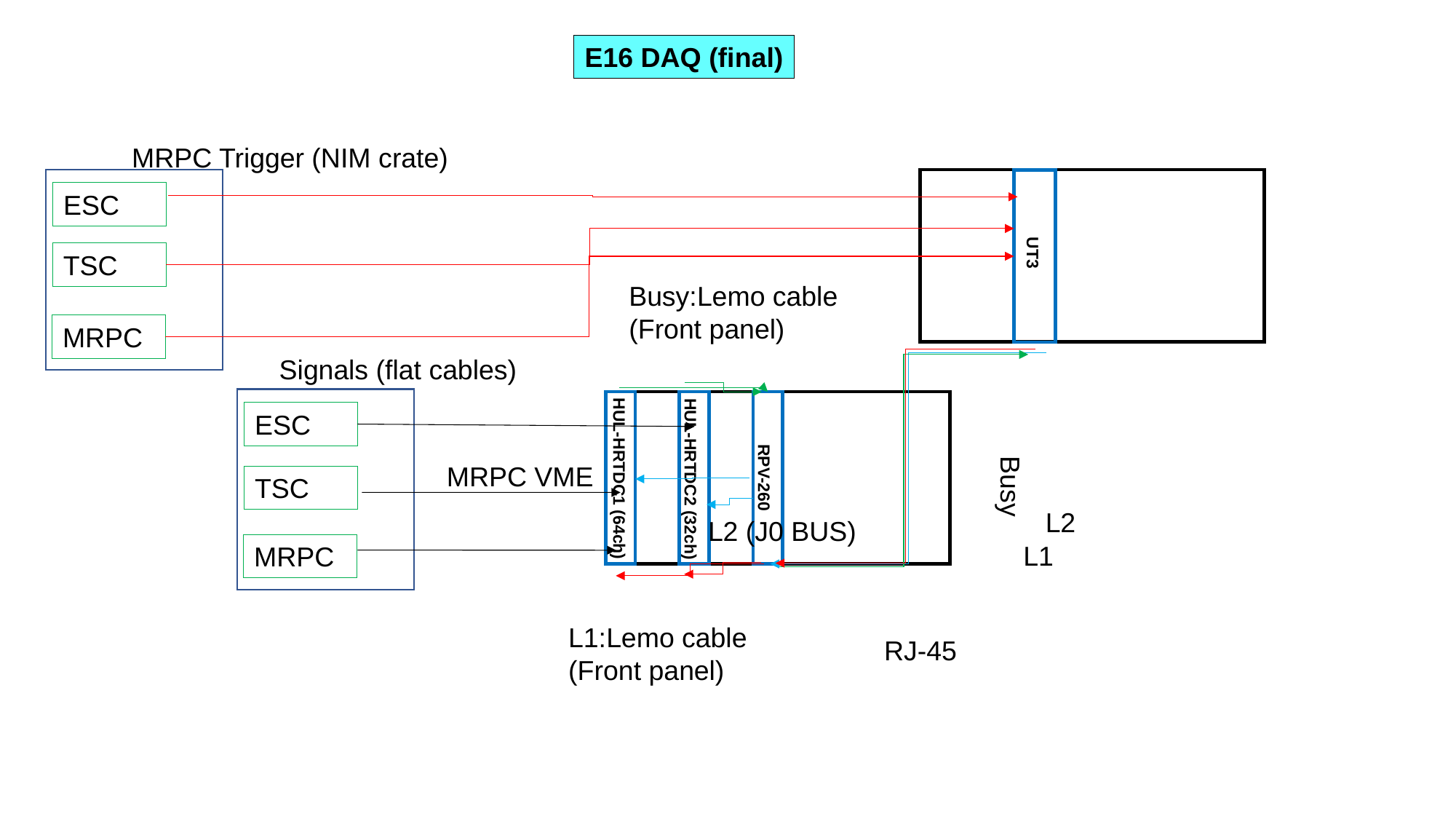

#
E16 DAQ (final)
MRPC Trigger (NIM crate)

ESC
UT3
TSC
Busy:Lemo cable
(Front panel)
MRPC
Signals (flat cables)

ESC
MRPC VME
RPV-260
HUL-HRTDC1 (64ch)
HUL-HRTDC2 (32ch)
TSC
Busy
L2
L2 (J0 BUS)
L1
MRPC
L1:Lemo cable
(Front panel)
RJ-45